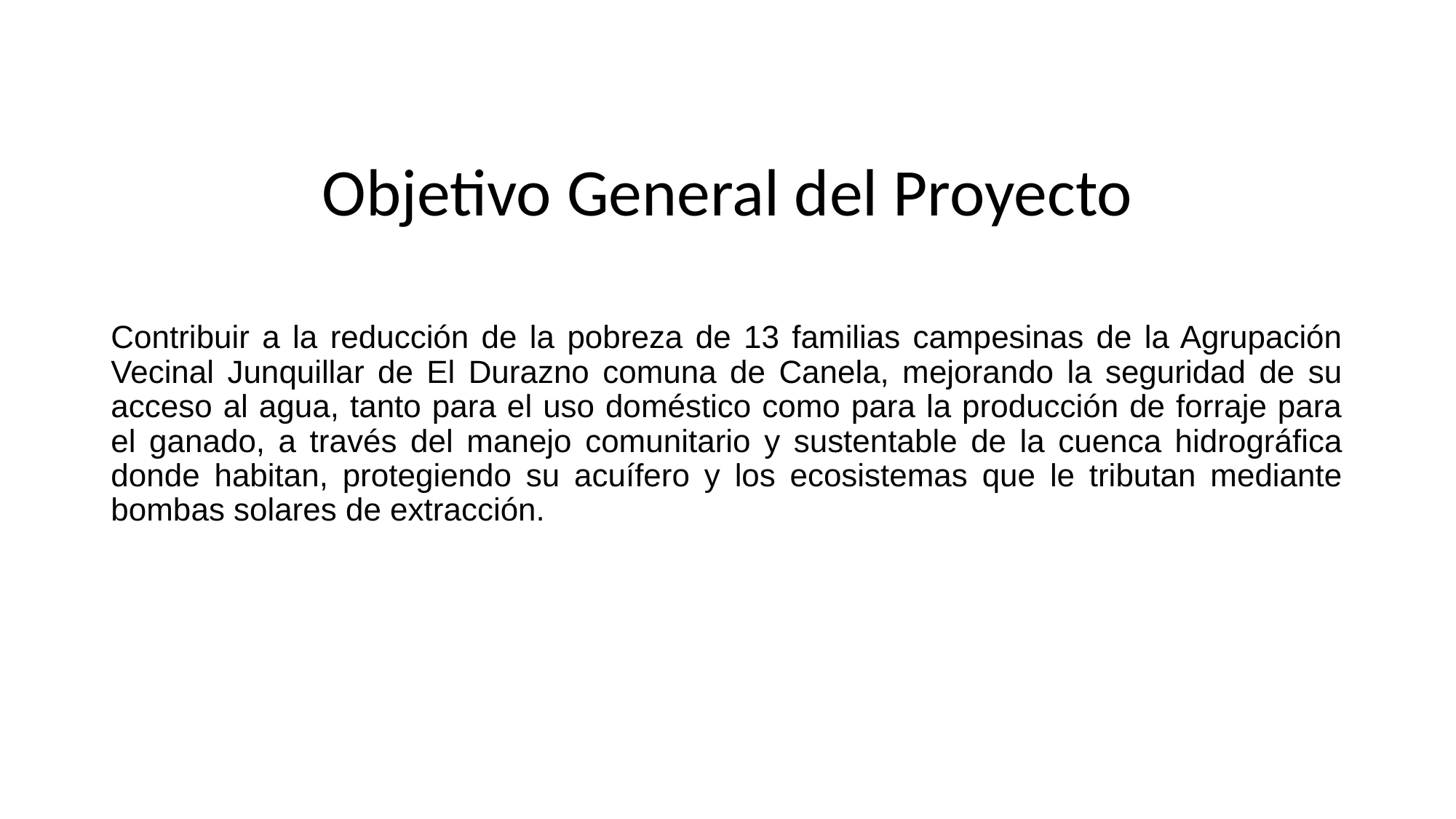

# Objetivo General del Proyecto

Contribuir a la reducción de la pobreza de 13 familias campesinas de la Agrupación Vecinal Junquillar de El Durazno comuna de Canela, mejorando la seguridad de su acceso al agua, tanto para el uso doméstico como para la producción de forraje para el ganado, a través del manejo comunitario y sustentable de la cuenca hidrográfica donde habitan, protegiendo su acuífero y los ecosistemas que le tributan mediante bombas solares de extracción.